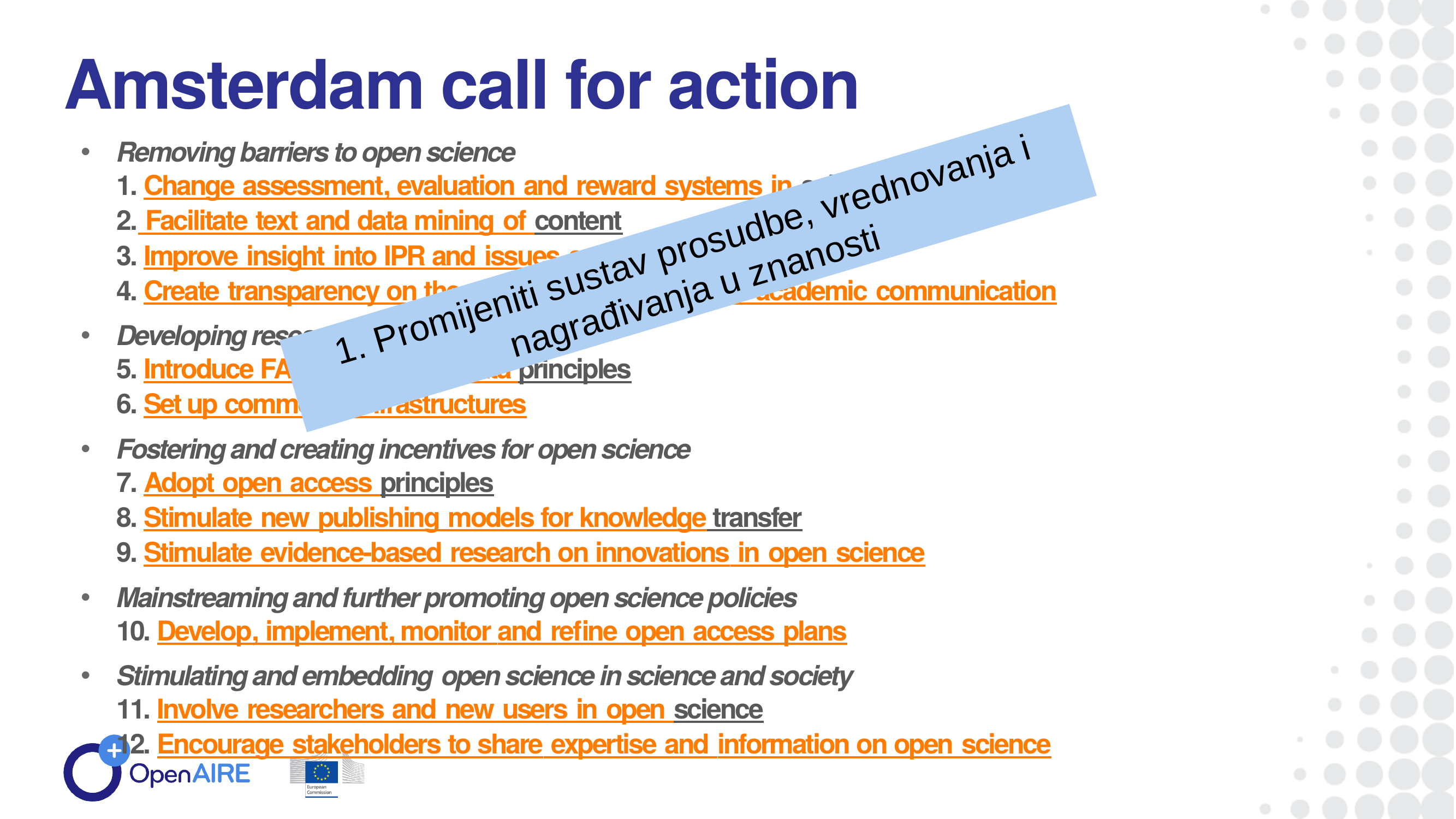

Amsterdam call for action
Removing barriers to open science 
1. Change assessment, evaluation and reward systems in science
2. Facilitate text and data mining of content
3. Improve insight into IPR and issues such as privacy 
4. Create transparency on the costs and conditions of academic communication
Developing research infrastructures 
5. Introduce FAIR and secure data principles
6. Set up common e-infrastructures
Fostering and creating incentives for open science 
7. Adopt open access principles 
8. Stimulate new publishing models for knowledge transfer
9. Stimulate evidence-based research on innovations in open science
Mainstreaming and further promoting open science policies 
10. Develop, implement, monitor and refine open access plans
Stimulating and embedding open science in science and society 
11. Involve researchers and new users in open science
12. Encourage stakeholders to share expertise and information on open science
1. Promijeniti sustav prosudbe, vrednovanja i nagrađivanja u znanosti